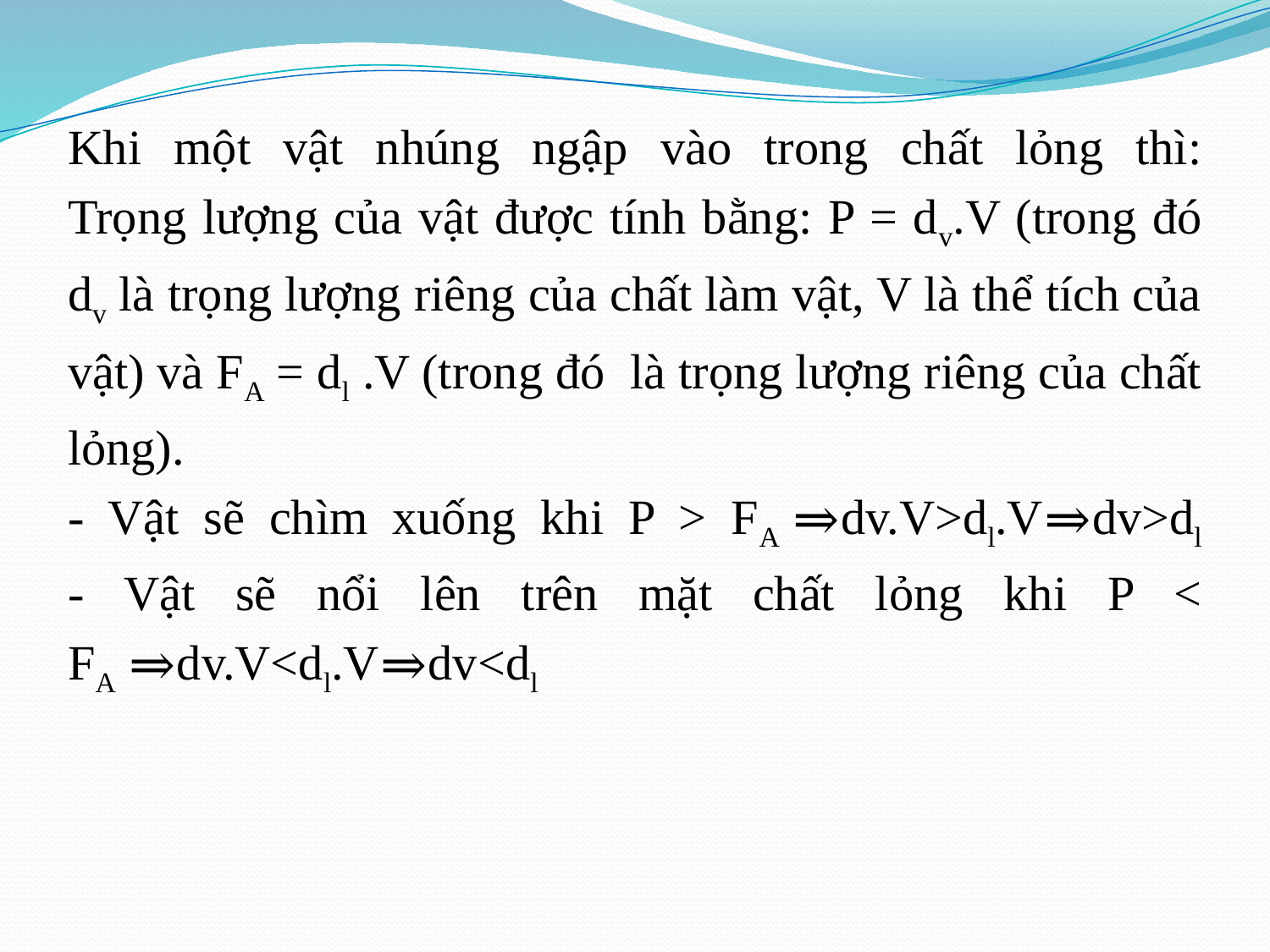

# Khi một vật nhúng ngập vào trong chất lỏng thì: Trọng lượng của vật được tính bằng: P = dv.V (trong đó dv là trọng lượng riêng của chất làm vật, V là thể tích của vật) và FA = dl .V (trong đó  là trọng lượng riêng của chất lỏng). - Vật sẽ chìm xuống khi P > FA ⇒dv.V>dl.V⇒dv>dl - Vật sẽ nổi lên trên mặt chất lỏng khi P < FA ⇒dv.V<dl.V⇒dv<dl